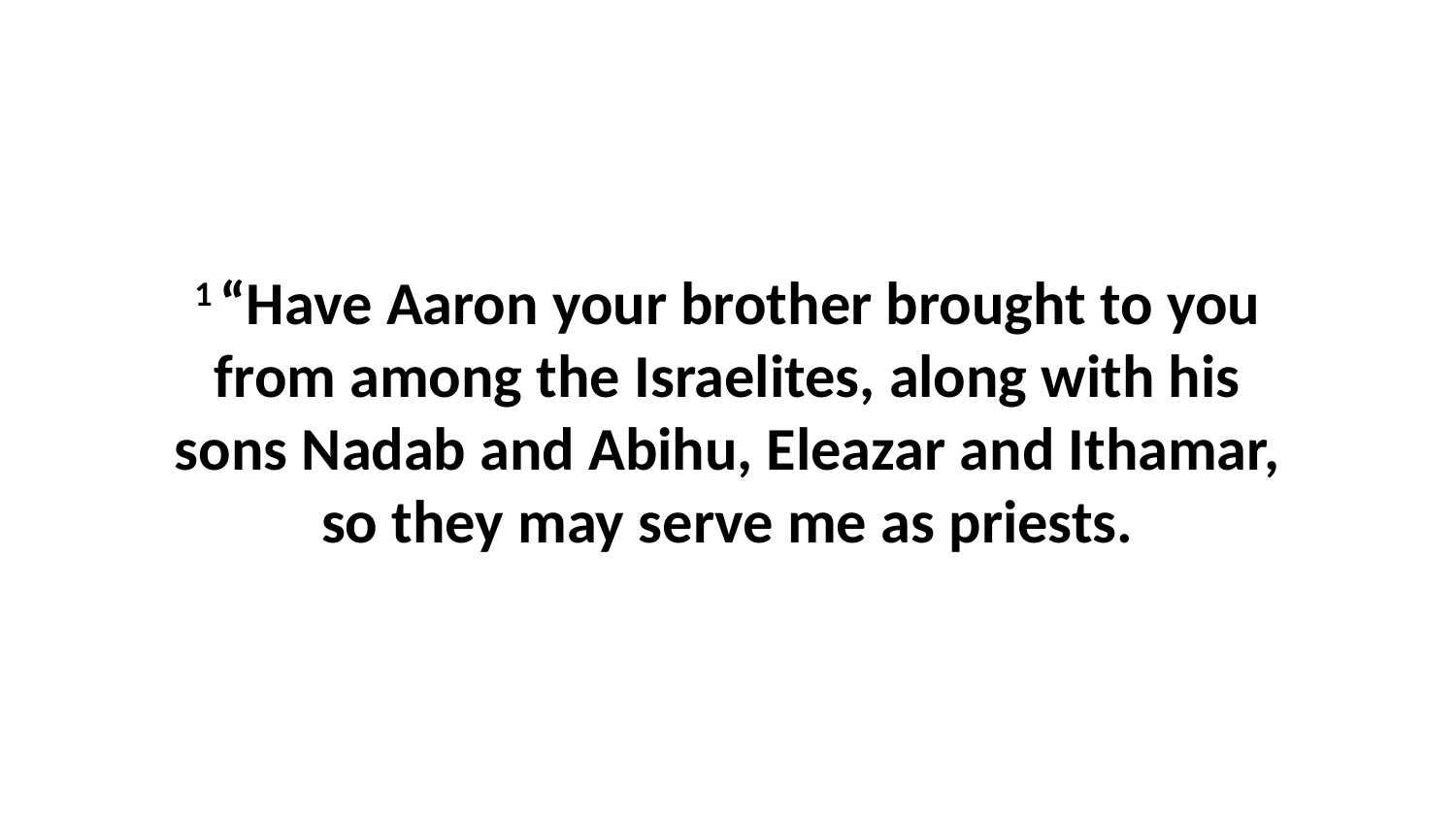

1 “Have Aaron your brother brought to you from among the Israelites, along with his sons Nadab and Abihu, Eleazar and Ithamar, so they may serve me as priests.